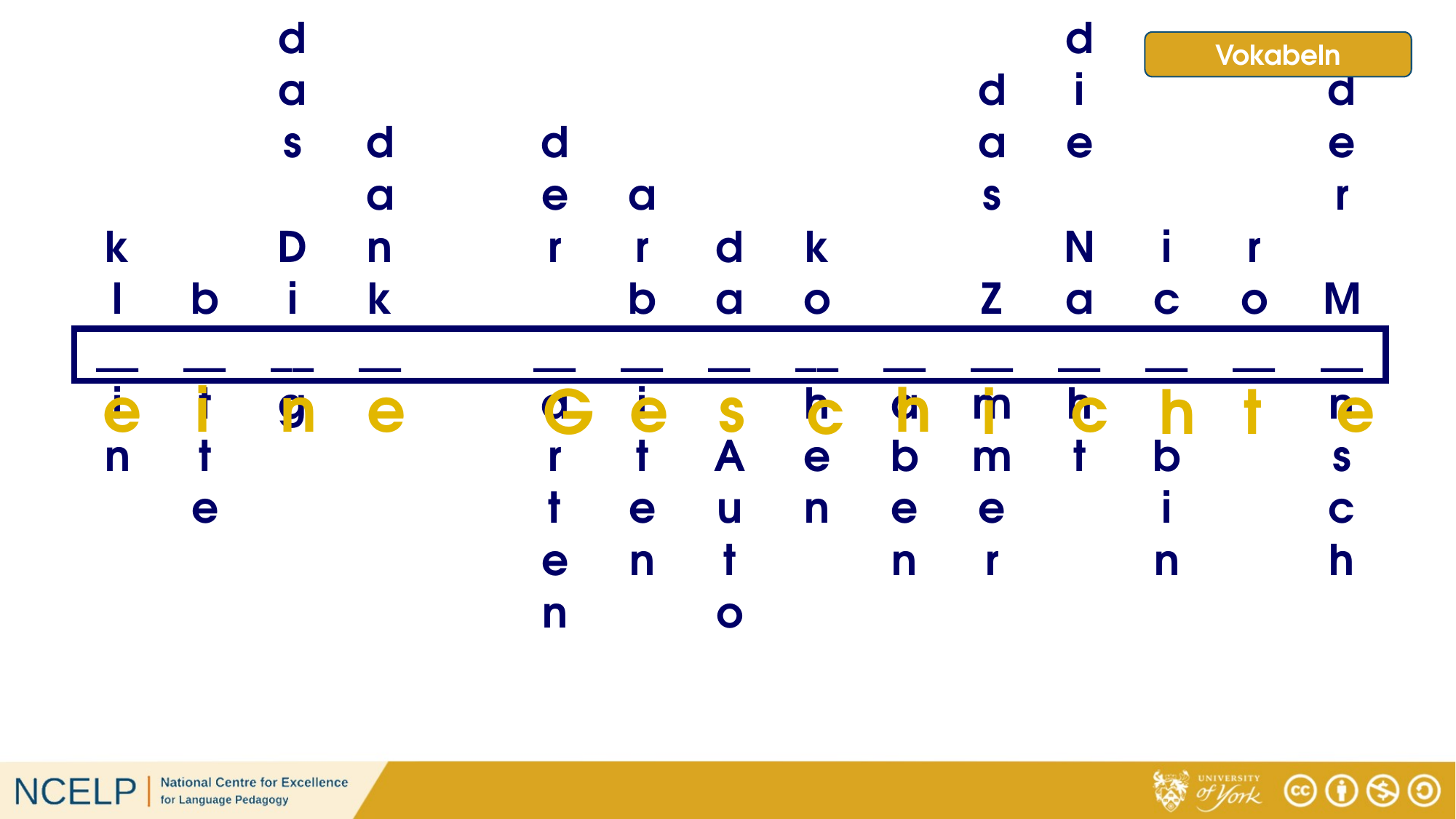

|  |  | d |  |  |  |  |  |  |  |  | d |  |  |  |
| --- | --- | --- | --- | --- | --- | --- | --- | --- | --- | --- | --- | --- | --- | --- |
|  |  | a |  |  |  |  |  |  |  | d | i |  |  | d |
|  |  | s | d |  | d |  |  |  |  | a | e |  |  | e |
|  |  |  | a |  | e | a |  |  |  | s |  |  |  | r |
| k |  | D | n |  | r | r | d | k |  |  | N | i | r |  |
| l | b | i | k |  |  | b | a | o |  | Z | a | c | o | M |
| \_\_ | \_\_ | \_\_ | \_\_ |  | \_\_ | \_\_ | \_\_ | \_\_ | \_\_ | \_\_ | \_\_ | \_\_ | \_\_ | \_\_ |
| i | t | g |  |  | a | i |  | h | a | m | h |  |  | n |
| n | t |  |  |  | r | t | A | e | b | m | t | b |  | s |
|  | e |  |  |  | t | e | u | n | e | e |  | i |  | c |
|  |  |  |  |  | e | n | t |  | n | r |  | n |  | h |
|  |  |  |  |  | n |  | o |  |  |  |  |  |  |  |
Vokabeln
# Vokabeln

e
i
n
e
e
s
h
c
e
G
c
i
h
t